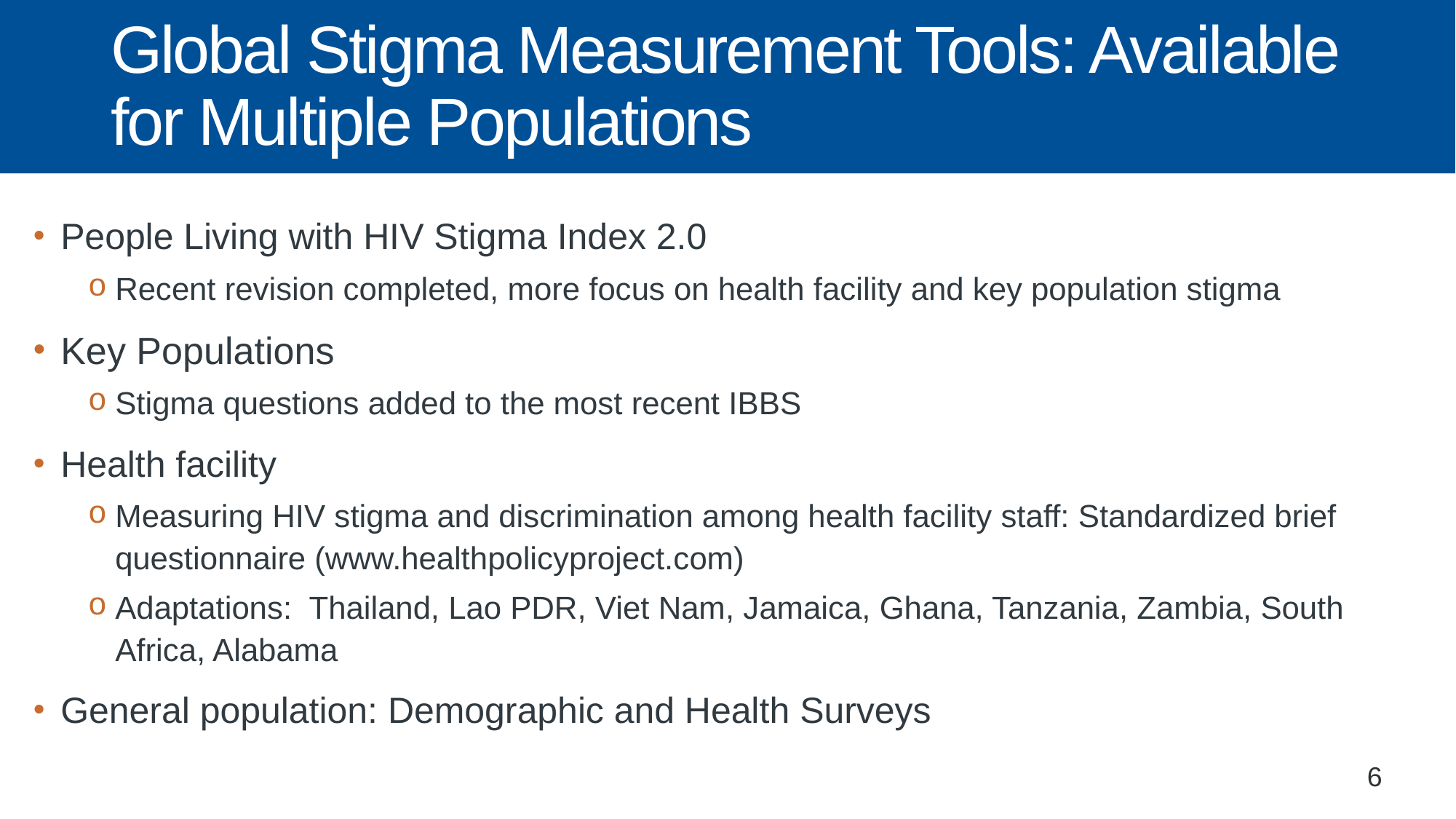

Global Stigma Measurement Tools: Available for Multiple Populations
People Living with HIV Stigma Index 2.0
Recent revision completed, more focus on health facility and key population stigma
Key Populations
Stigma questions added to the most recent IBBS
Health facility
Measuring HIV stigma and discrimination among health facility staff: Standardized brief questionnaire (www.healthpolicyproject.com)
Adaptations:  Thailand, Lao PDR, Viet Nam, Jamaica, Ghana, Tanzania, Zambia, South Africa, Alabama
General population: Demographic and Health Surveys